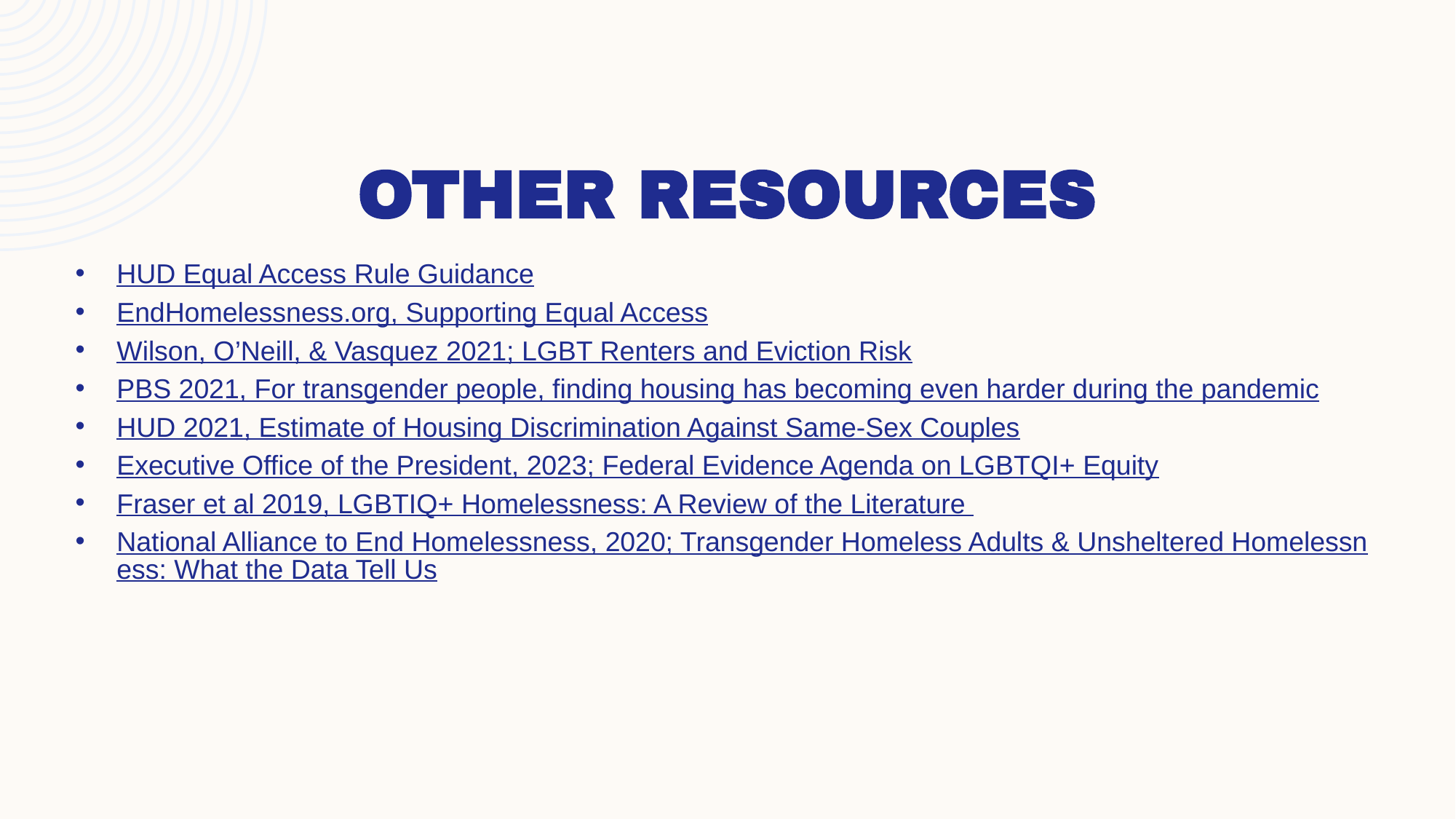

# Other resources
HUD Equal Access Rule Guidance
EndHomelessness.org, Supporting Equal Access
Wilson, O’Neill, & Vasquez 2021; LGBT Renters and Eviction Risk
PBS 2021, For transgender people, finding housing has becoming even harder during the pandemic
HUD 2021, Estimate of Housing Discrimination Against Same-Sex Couples
Executive Office of the President, 2023; Federal Evidence Agenda on LGBTQI+ Equity
Fraser et al 2019, LGBTIQ+ Homelessness: A Review of the Literature
National Alliance to End Homelessness, 2020; Transgender Homeless Adults & Unsheltered Homelessness: What the Data Tell Us